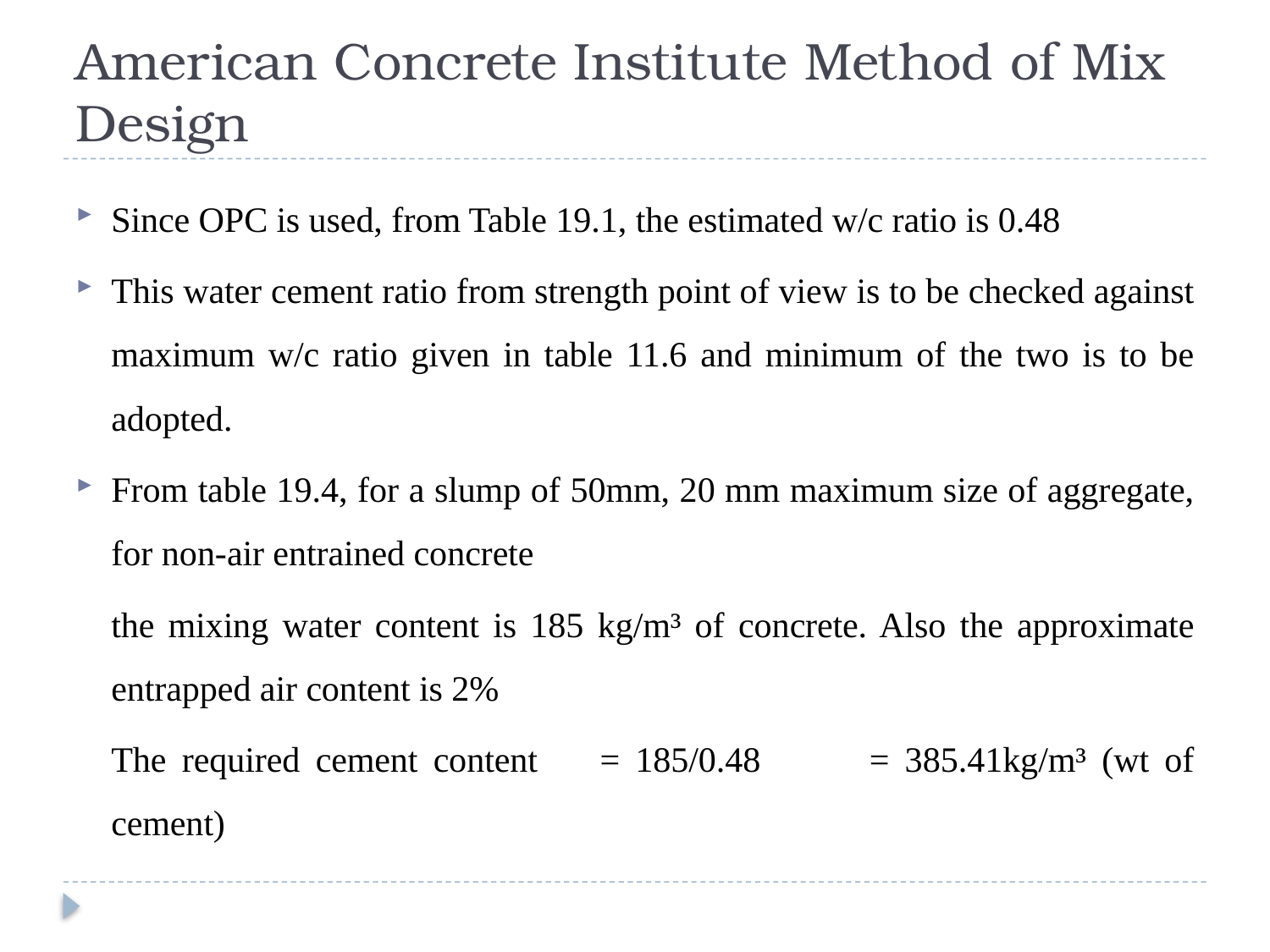

# American Concrete Institute Method of Mix Design
Since OPC is used, from Table 19.1, the estimated w/c ratio is 0.48
This water cement ratio from strength point of view is to be checked against maximum w/c ratio given in table 11.6 and minimum of the two is to be adopted.
From table 19.4, for a slump of 50mm, 20 mm maximum size of aggregate, for non-air entrained concrete
	the mixing water content is 185 kg/m³ of concrete. Also the approximate entrapped air content is 2%
	The required cement content    = 185/0.48       = 385.41kg/m³ (wt of cement)